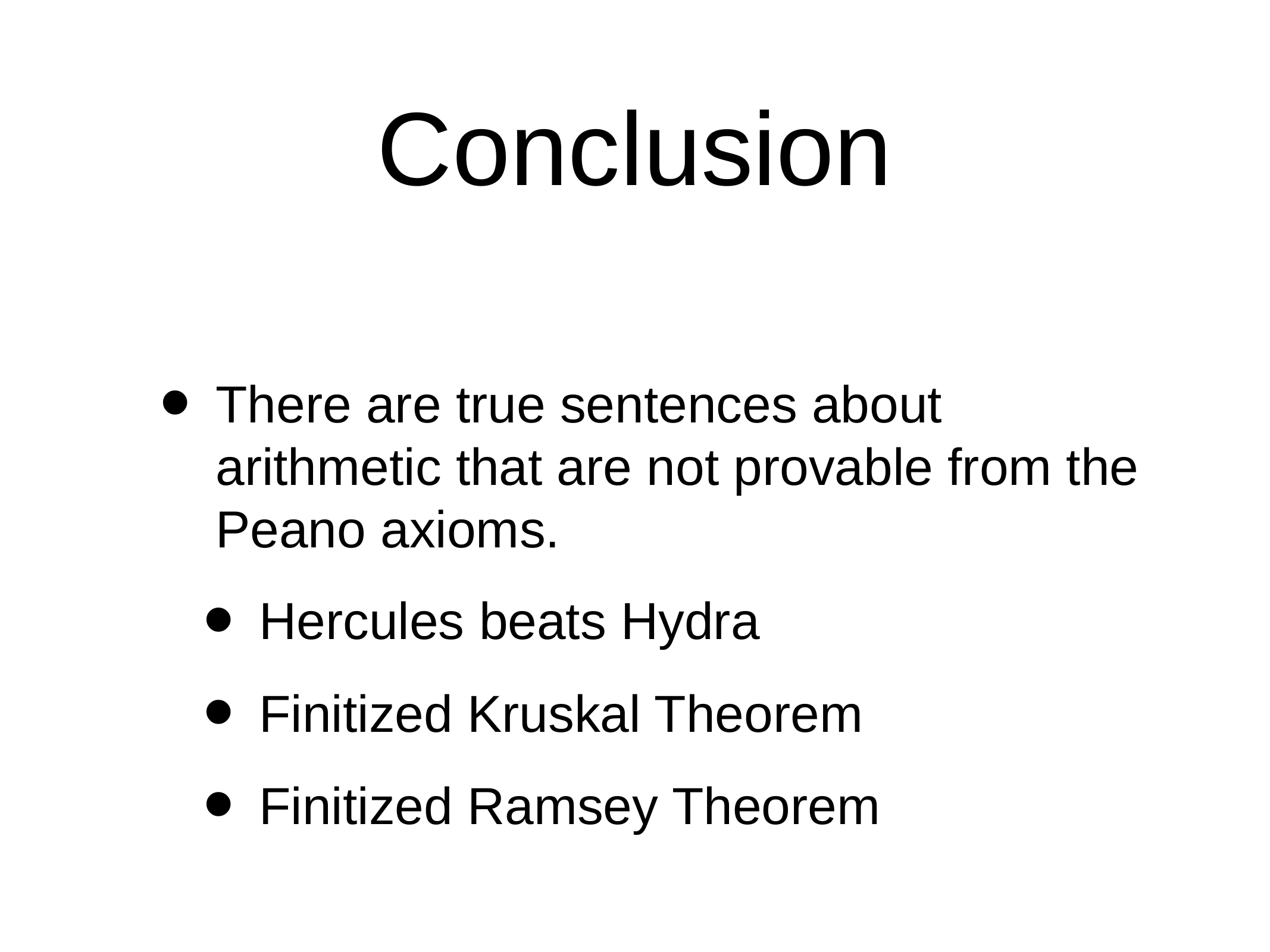

# Conclusion
There are true sentences about arithmetic that are not provable from the Peano axioms.
Hercules beats Hydra
Finitized Kruskal Theorem
Finitized Ramsey Theorem